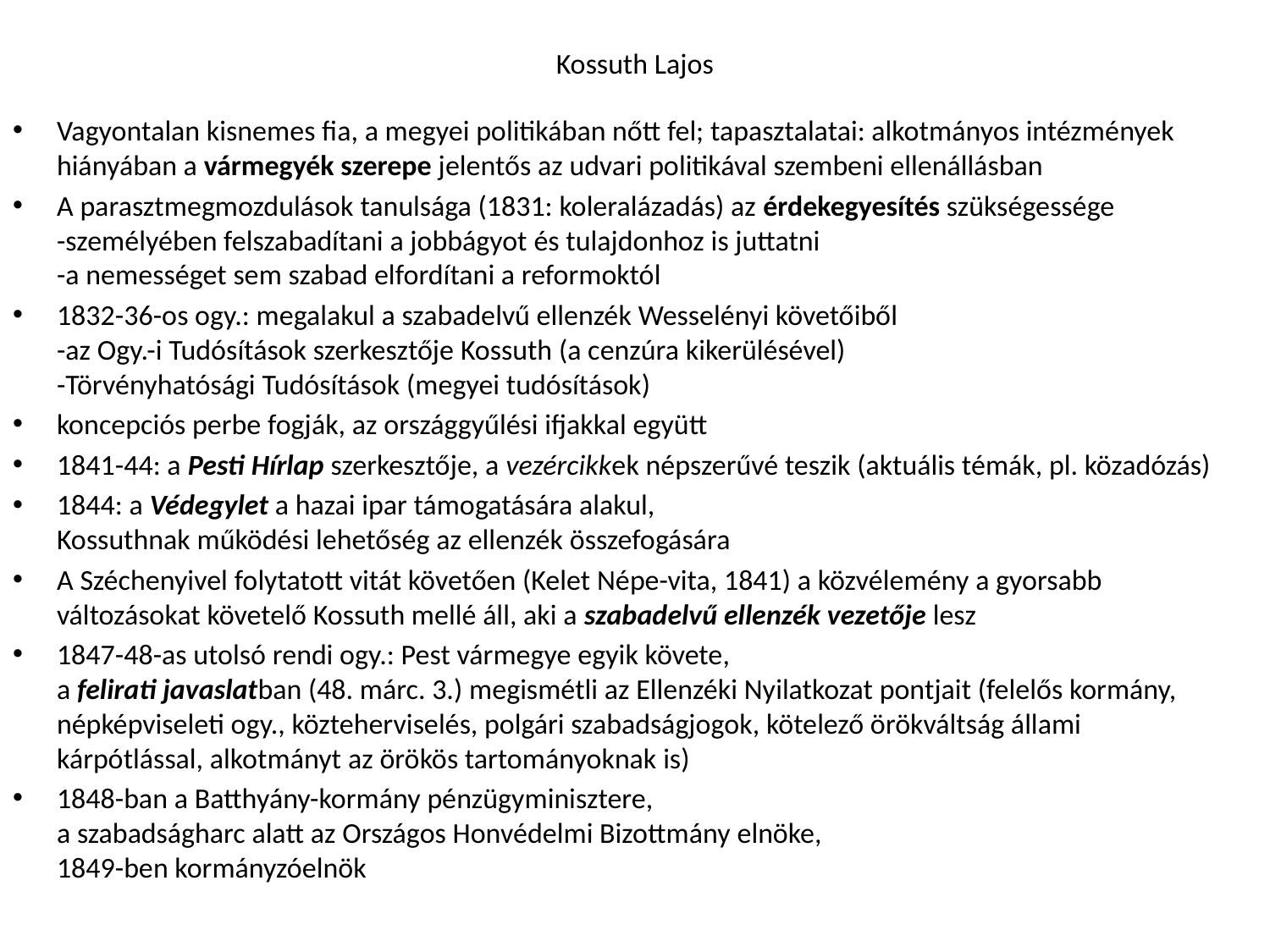

# Kossuth Lajos
Vagyontalan kisnemes fia, a megyei politikában nőtt fel; tapasztalatai: alkotmányos intézmények hiányában a vármegyék szerepe jelentős az udvari politikával szembeni ellenállásban
A parasztmegmozdulások tanulsága (1831: koleralázadás) az érdekegyesítés szükségessége
-személyében felszabadítani a jobbágyot és tulajdonhoz is juttatni
-a nemességet sem szabad elfordítani a reformoktól
1832-36-os ogy.: megalakul a szabadelvű ellenzék Wesselényi követőiből
-az Ogy.-i Tudósítások szerkesztője Kossuth (a cenzúra kikerülésével)
-Törvényhatósági Tudósítások (megyei tudósítások)
koncepciós perbe fogják, az országgyűlési ifjakkal együtt
1841-44: a Pesti Hírlap szerkesztője, a vezércikkek népszerűvé teszik (aktuális témák, pl. közadózás)
1844: a Védegylet a hazai ipar támogatására alakul,
Kossuthnak működési lehetőség az ellenzék összefogására
A Széchenyivel folytatott vitát követően (Kelet Népe-vita, 1841) a közvélemény a gyorsabb változásokat követelő Kossuth mellé áll, aki a szabadelvű ellenzék vezetője lesz
1847-48-as utolsó rendi ogy.: Pest vármegye egyik követe,
a felirati javaslatban (48. márc. 3.) megismétli az Ellenzéki Nyilatkozat pontjait (felelős kormány, népképviseleti ogy., közteherviselés, polgári szabadságjogok, kötelező örökváltság állami kárpótlással, alkotmányt az örökös tartományoknak is)
1848-ban a Batthyány-kormány pénzügyminisztere,
a szabadságharc alatt az Országos Honvédelmi Bizottmány elnöke,
1849-ben kormányzóelnök